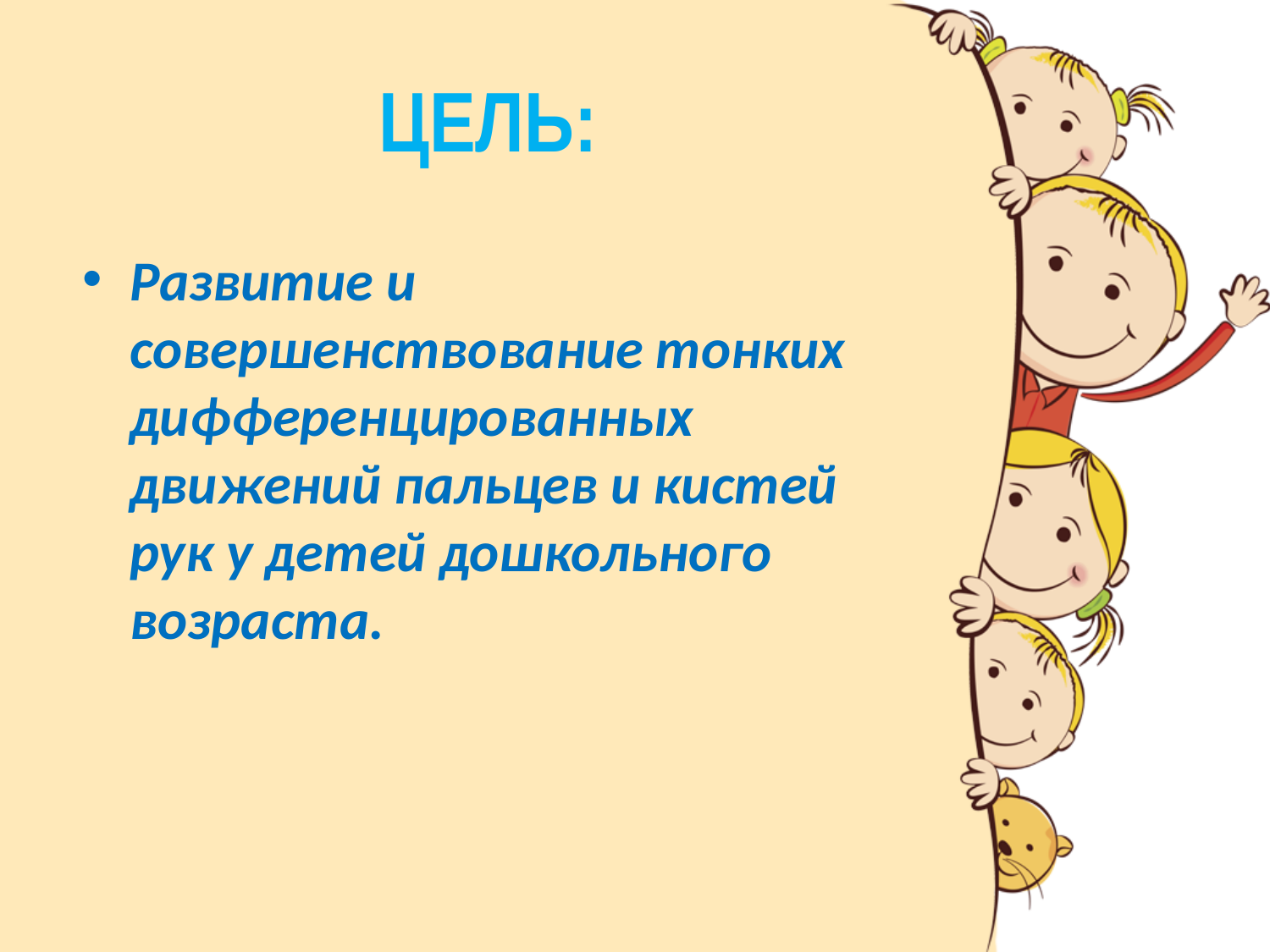

# ЦЕЛЬ:
Развитие и совершенствование тонких   дифференцированных движений пальцев и кистей рук у детей дошкольного возраста.